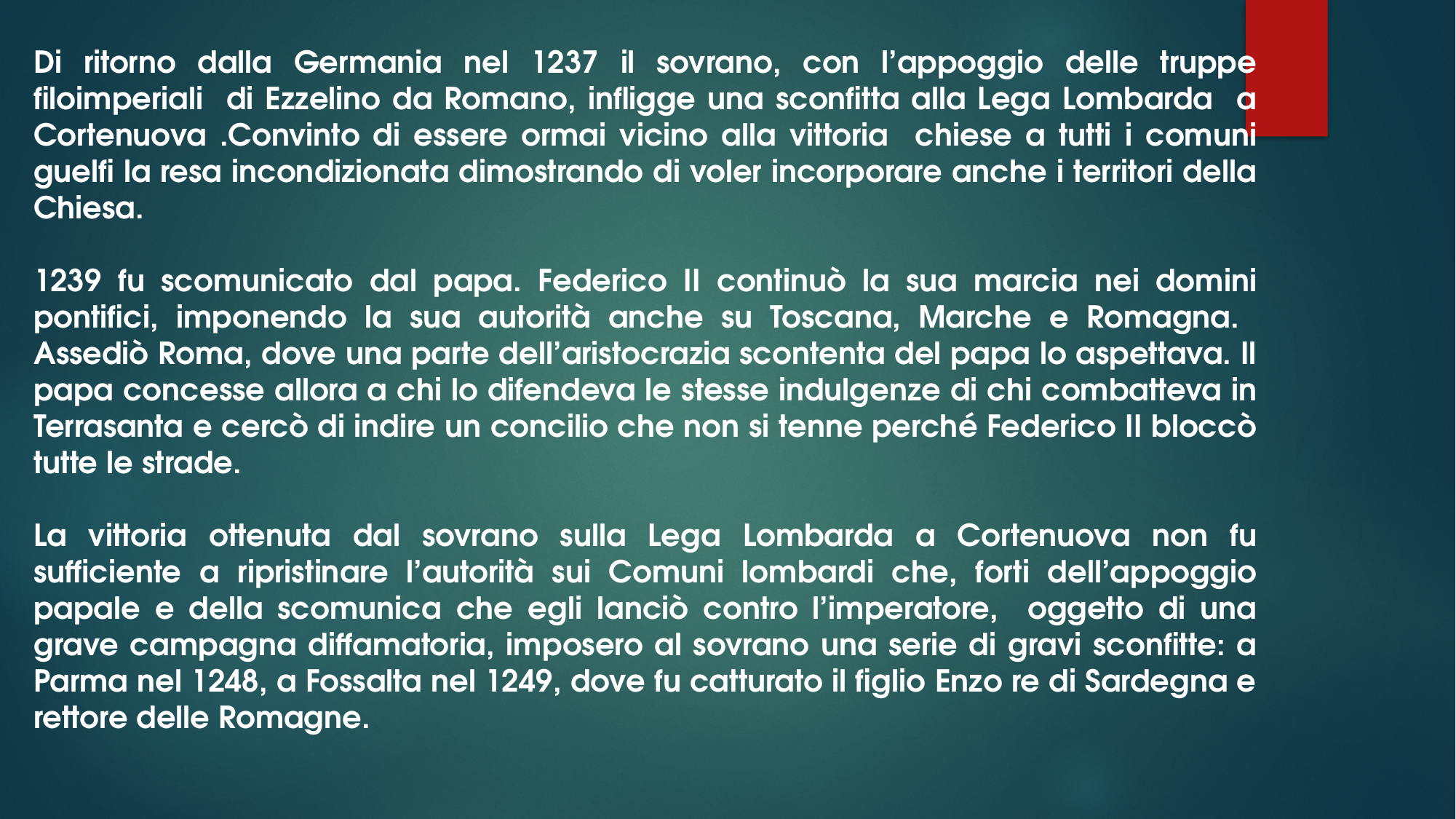

Di ritorno dalla Germania nel 1237 il sovrano, con l’appoggio delle truppe filoimperiali  di Ezzelino da Romano, infligge una sconfitta alla Lega Lombarda  a Cortenuova .Convinto di essere ormai vicino alla vittoria  chiese a tutti i comuni guelfi la resa incondizionata dimostrando di voler incorporare anche i territori della Chiesa.

1239 fu scomunicato dal papa. Federico II continuò la sua marcia nei domini pontifici, imponendo la sua autorità anche su Toscana, Marche e Romagna.  Assediò Roma, dove una parte dell’aristocrazia scontenta del papa lo aspettava. Il papa concesse allora a chi lo difendeva le stesse indulgenze di chi combatteva in Terrasanta e cercò di indire un concilio che non si tenne perché Federico II bloccò tutte le strade.

La vittoria ottenuta dal sovrano sulla Lega Lombarda a Cortenuova non fu sufficiente a ripristinare l’autorità sui Comuni lombardi che, forti dell’appoggio papale e della scomunica che egli lanciò contro l’imperatore,  oggetto di una grave campagna diffamatoria, imposero al sovrano una serie di gravi sconfitte: a Parma nel 1248, a Fossalta nel 1249, dove fu catturato il figlio Enzo re di Sardegna e rettore delle Romagne.